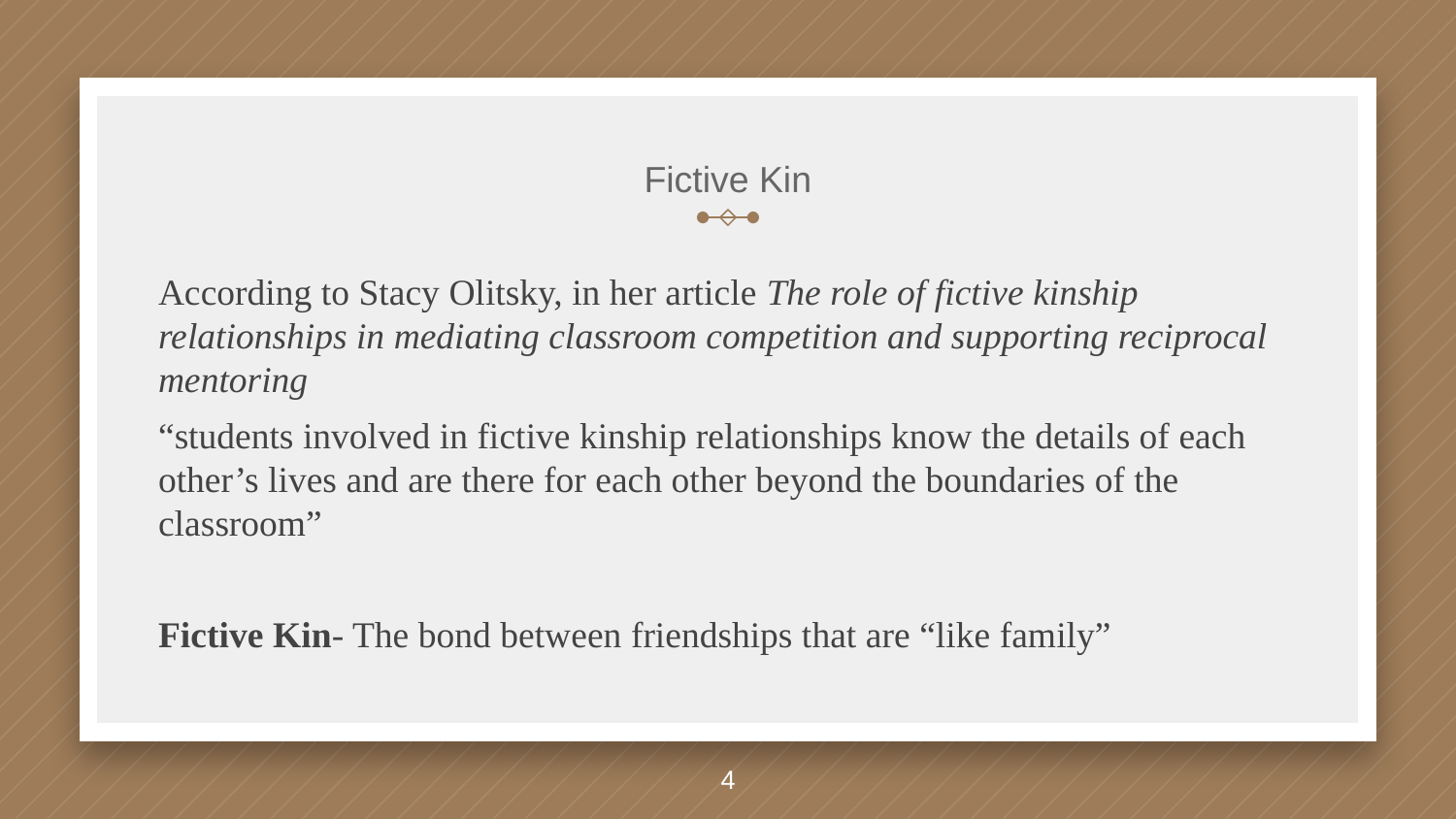

# Fictive Kin
According to Stacy Olitsky, in her article The role of fictive kinship relationships in mediating classroom competition and supporting reciprocal mentoring
“students involved in fictive kinship relationships know the details of each other’s lives and are there for each other beyond the boundaries of the classroom”

Fictive Kin- The bond between friendships that are “like family”

4